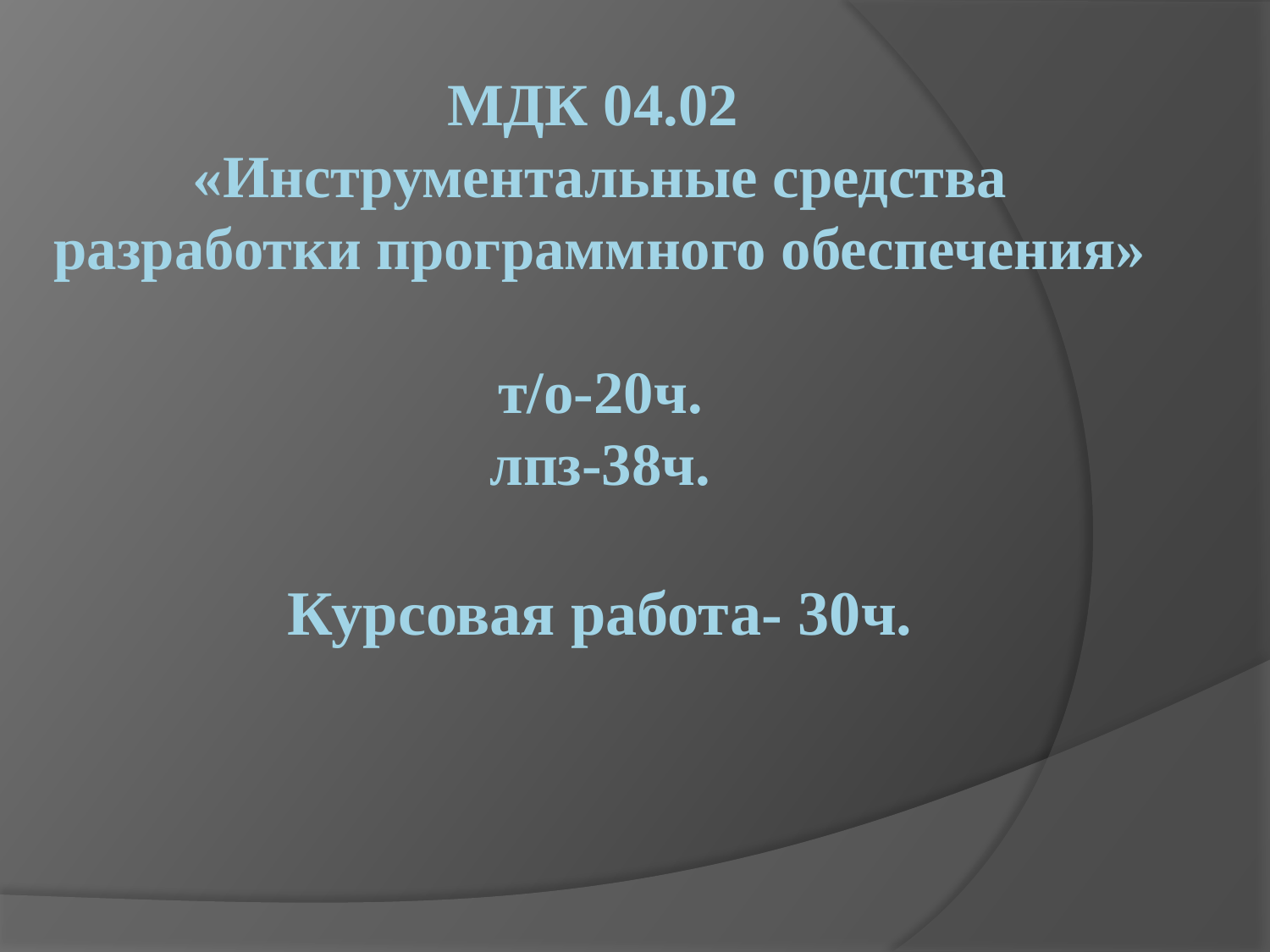

# МДК 04.02 «Инструментальные средства разработки программного обеспечения» т/о-20ч. лпз-38ч. Курсовая работа- 30ч.